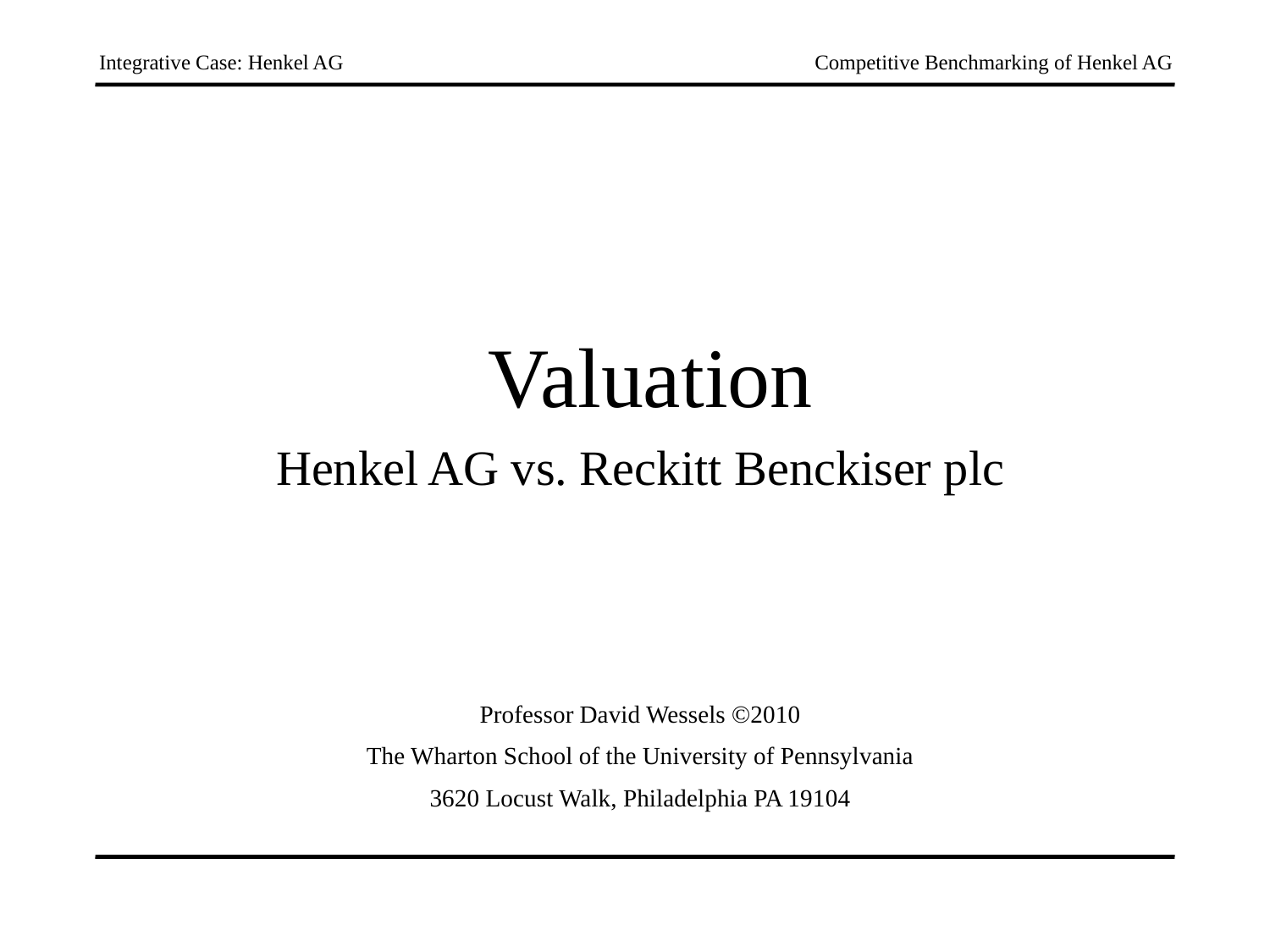

Valuation
Henkel AG vs. Reckitt Benckiser plc
Professor David Wessels ©2010
The Wharton School of the University of Pennsylvania
3620 Locust Walk, Philadelphia PA 19104